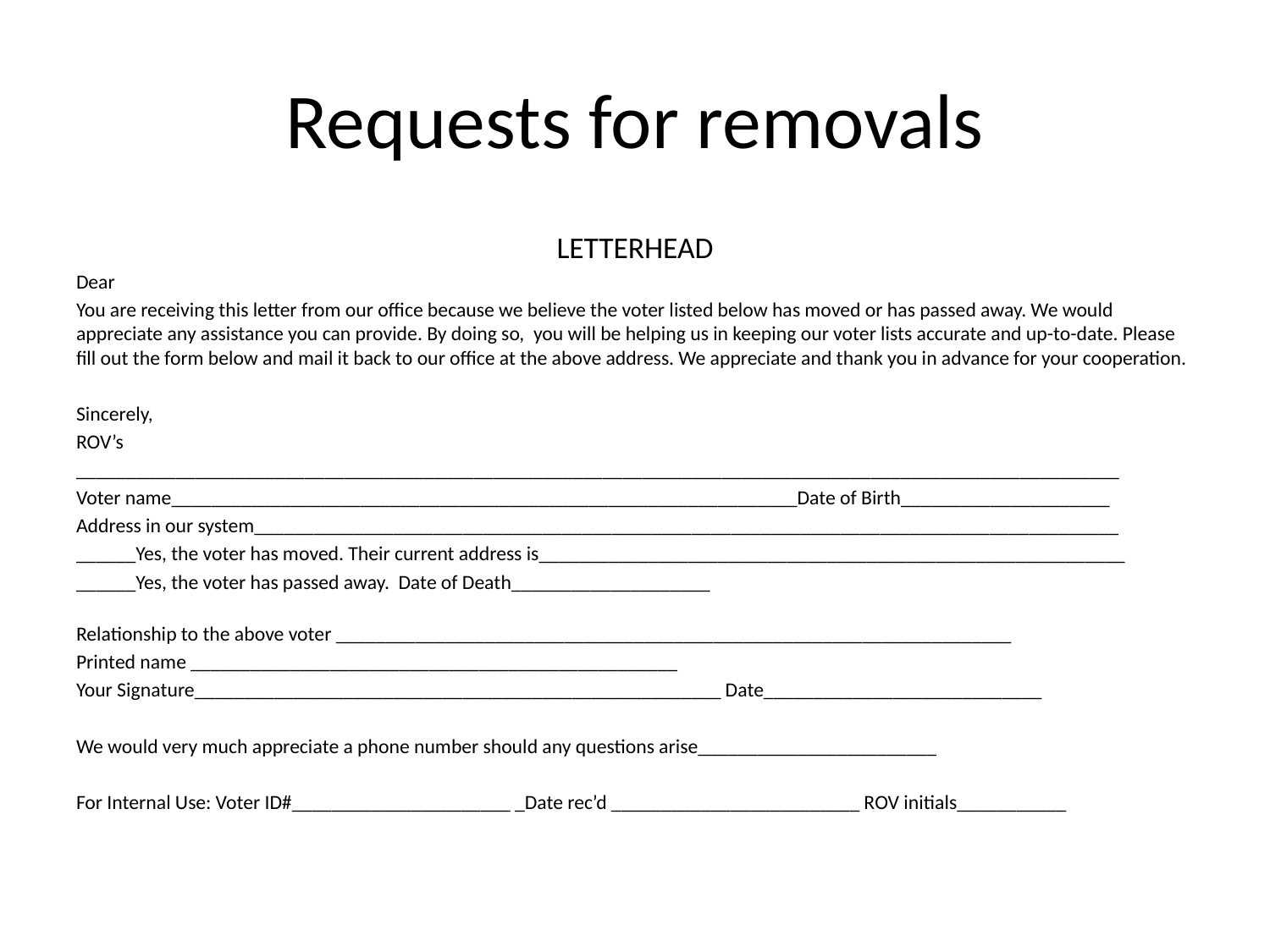

# Requests for removals
LETTERHEAD
Dear
You are receiving this letter from our office because we believe the voter listed below has moved or has passed away. We would appreciate any assistance you can provide. By doing so,  you will be helping us in keeping our voter lists accurate and up-to-date. Please fill out the form below and mail it back to our office at the above address. We appreciate and thank you in advance for your cooperation.

Sincerely,
ROV’s
_________________________________________________________________________________________________________
Voter name_______________________________________________________________Date of Birth_____________________
Address in our system_______________________________________________________________________________________
______Yes, the voter has moved. Their current address is___________________________________________________________
______Yes, the voter has passed away.  Date of Death____________________
Relationship to the above voter ____________________________________________________________________
Printed name _________________________________________________
Your Signature_____________________________________________________ Date____________________________

We would very much appreciate a phone number should any questions arise________________________

For Internal Use: Voter ID#______________________ _Date rec’d _________________________ ROV initials___________